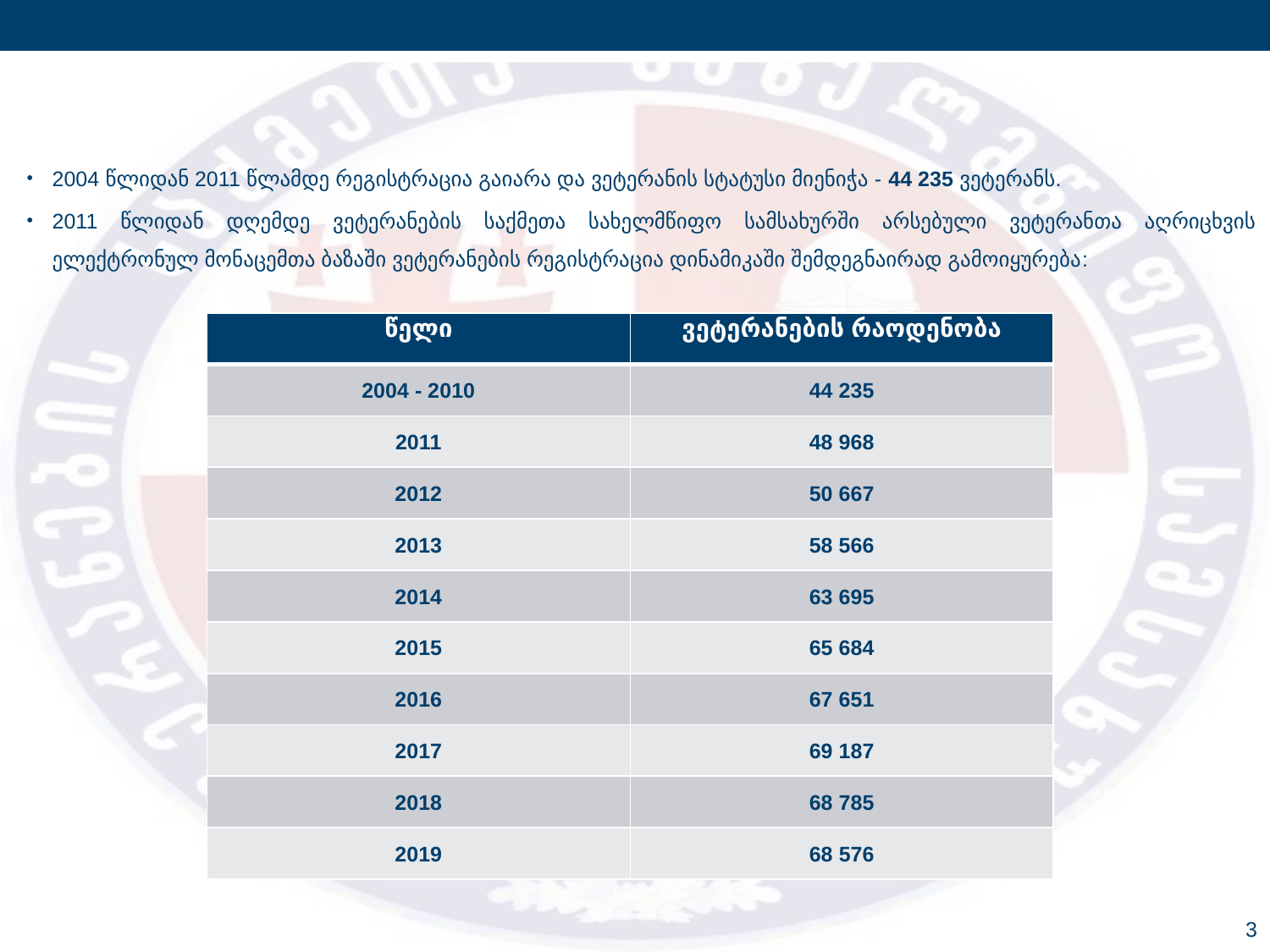

2004 წლიდან 2011 წლამდე რეგისტრაცია გაიარა და ვეტერანის სტატუსი მიენიჭა - 44 235 ვეტერანს.
2011 წლიდან დღემდე ვეტერანების საქმეთა სახელმწიფო სამსახურში არსებული ვეტერანთა აღრიცხვის ელექტრონულ მონაცემთა ბაზაში ვეტერანების რეგისტრაცია დინამიკაში შემდეგნაირად გამოიყურება:

| წელი | ვეტერანების რაოდენობა |
| --- | --- |
| 2004 - 2010 | 44 235 |
| 2011 | 48 968 |
| 2012 | 50 667 |
| 2013 | 58 566 |
| 2014 | 63 695 |
| 2015 | 65 684 |
| 2016 | 67 651 |
| 2017 | 69 187 |
| 2018 | 68 785 |
| 2019 | 68 576 |
3